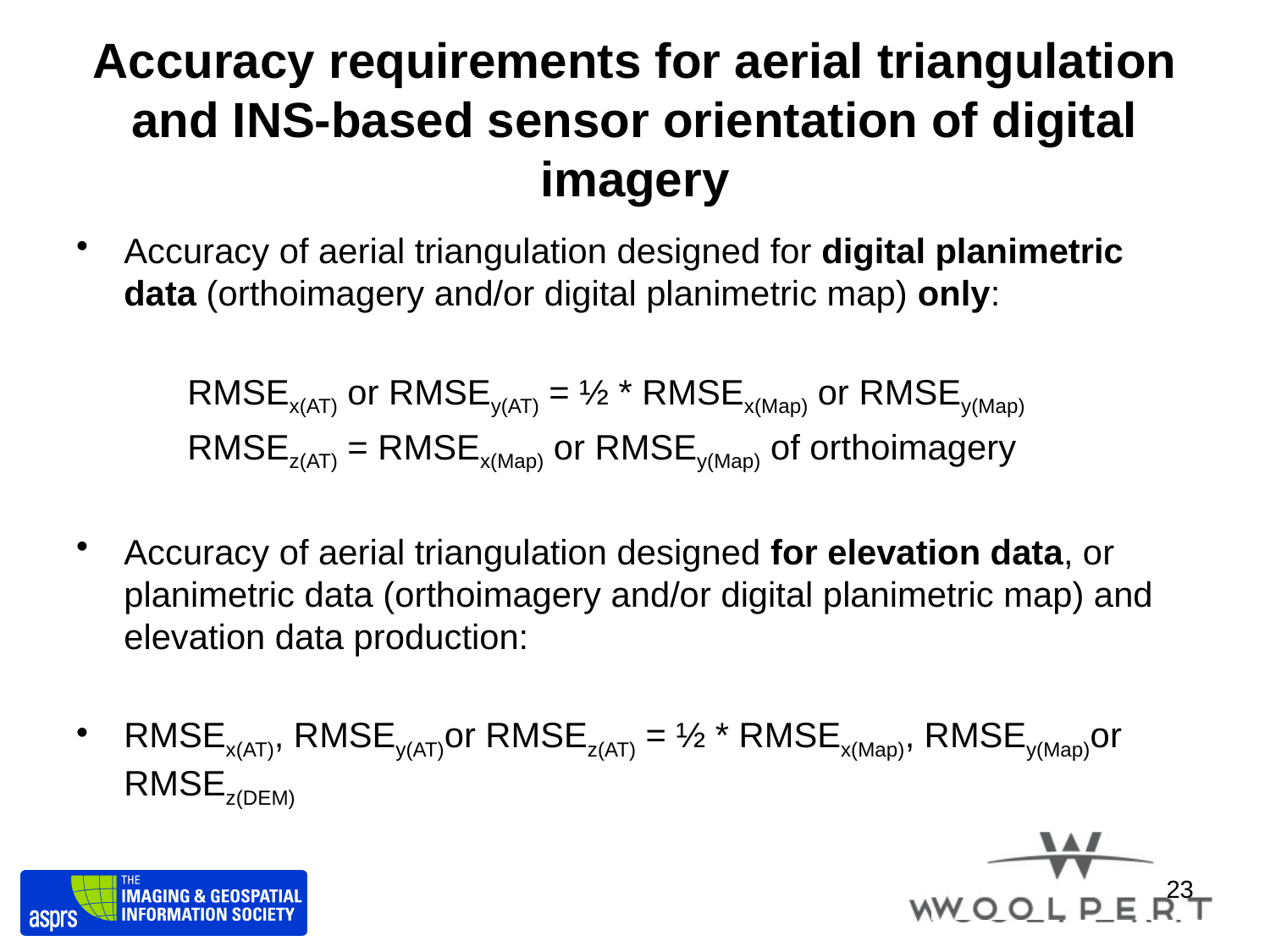

# Accuracy requirements for aerial triangulation and INS-based sensor orientation of digital imagery
Accuracy of aerial triangulation designed for digital planimetric data (orthoimagery and/or digital planimetric map) only:

RMSEx(AT) or RMSEy(AT) = ½ * RMSEx(Map) or RMSEy(Map)
RMSEz(AT) = RMSEx(Map) or RMSEy(Map) of orthoimagery

Accuracy of aerial triangulation designed for elevation data, or planimetric data (orthoimagery and/or digital planimetric map) and elevation data production:

RMSEx(AT), RMSEy(AT)or RMSEz(AT) = ½ * RMSEx(Map), RMSEy(Map)or RMSEz(DEM)
23